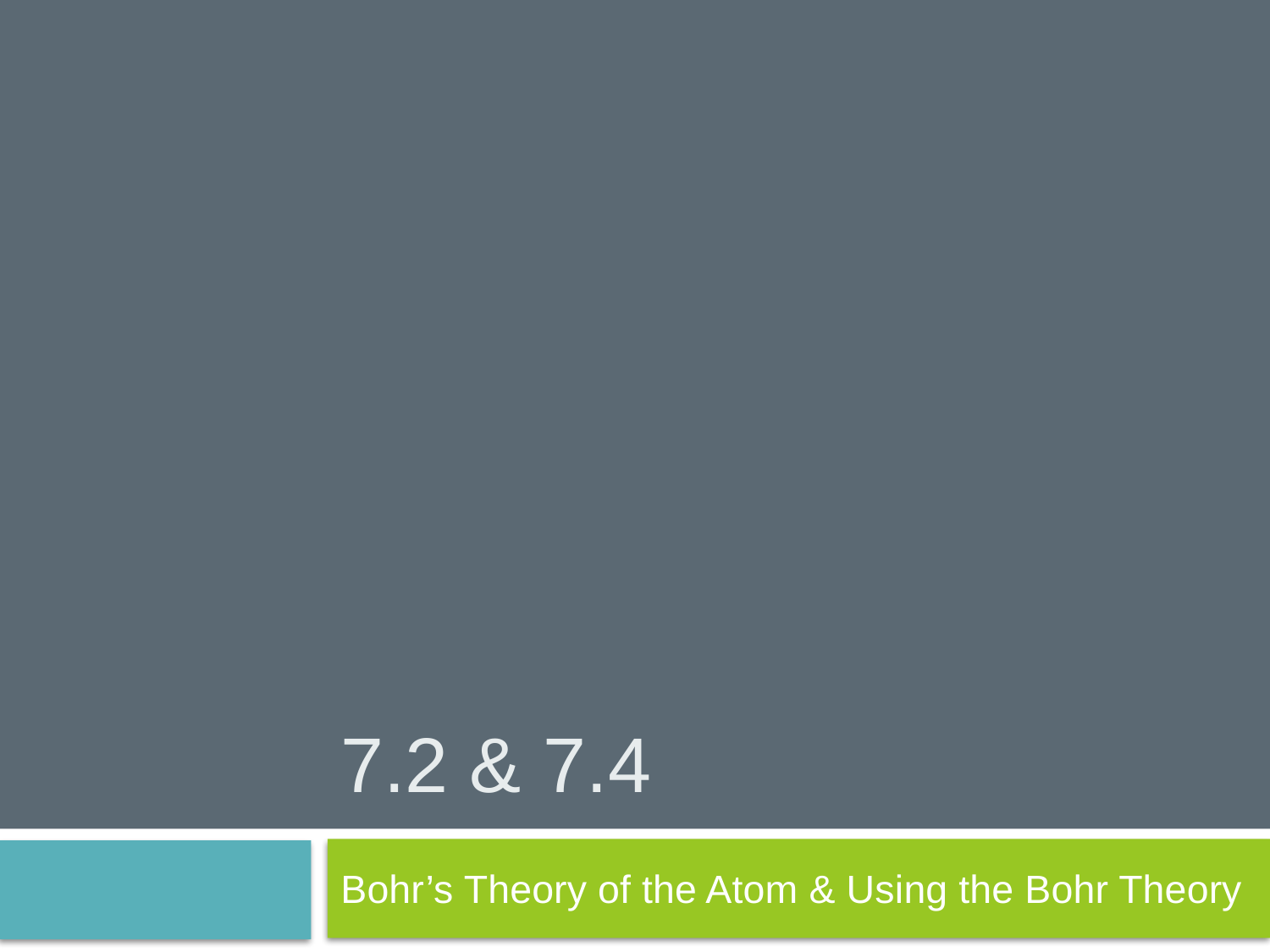

# 7.2 & 7.4
Bohr’s Theory of the Atom & Using the Bohr Theory